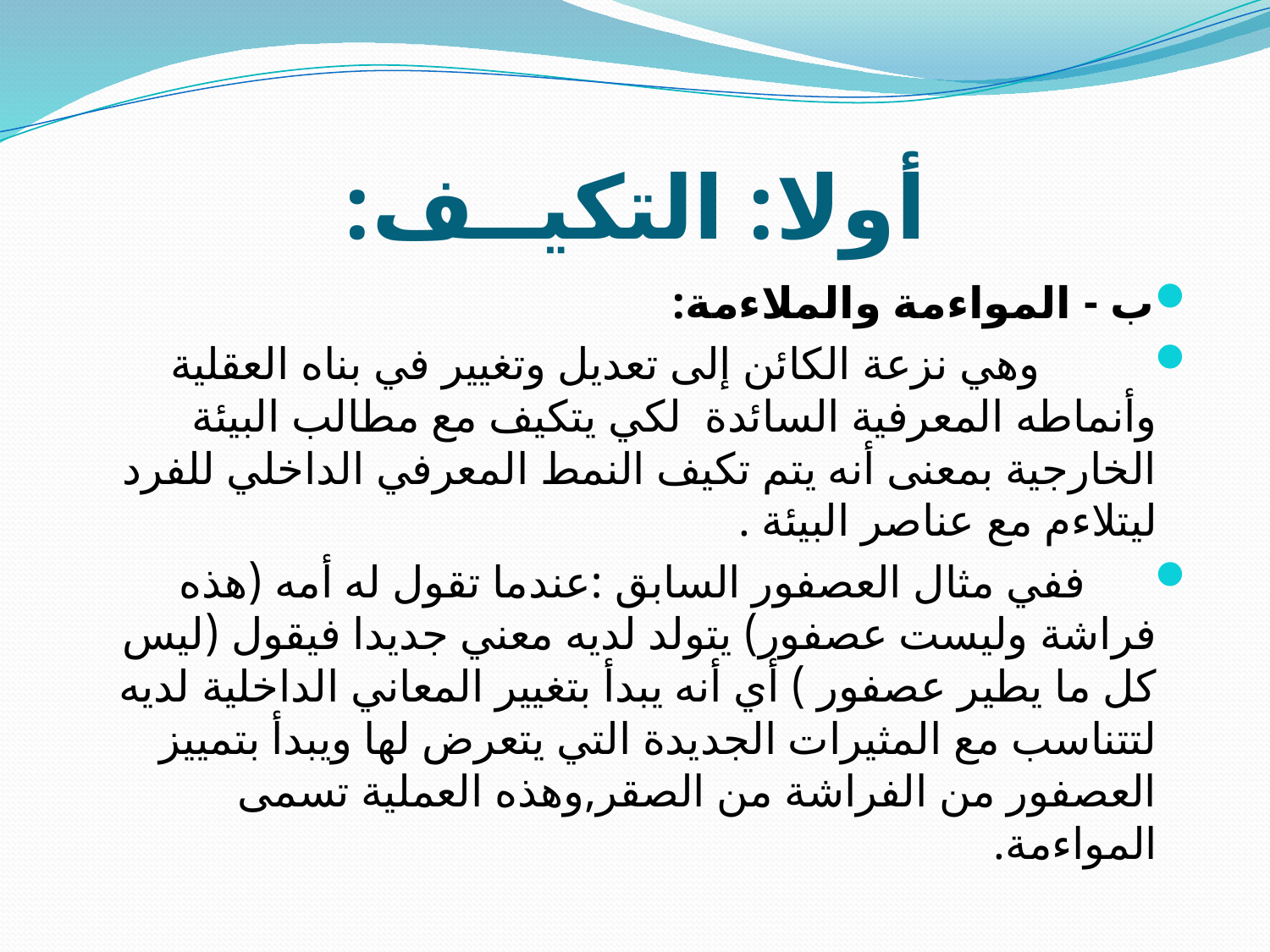

# أولا: التكيــف:
ب - المواءمة والملاءمة:
          وهي نزعة الكائن إلى تعديل وتغيير في بناه العقلية وأنماطه المعرفية السائدة  لكي يتكيف مع مطالب البيئة الخارجية بمعنى أنه يتم تكيف النمط المعرفي الداخلي للفرد ليتلاءم مع عناصر البيئة .
      ففي مثال العصفور السابق :عندما تقول له أمه (هذه فراشة وليست عصفور) يتولد لديه معني جديدا فيقول (ليس كل ما يطير عصفور ) أي أنه يبدأ بتغيير المعاني الداخلية لديه لتتناسب مع المثيرات الجديدة التي يتعرض لها ويبدأ بتمييز العصفور من الفراشة من الصقر,وهذه العملية تسمى المواءمة.